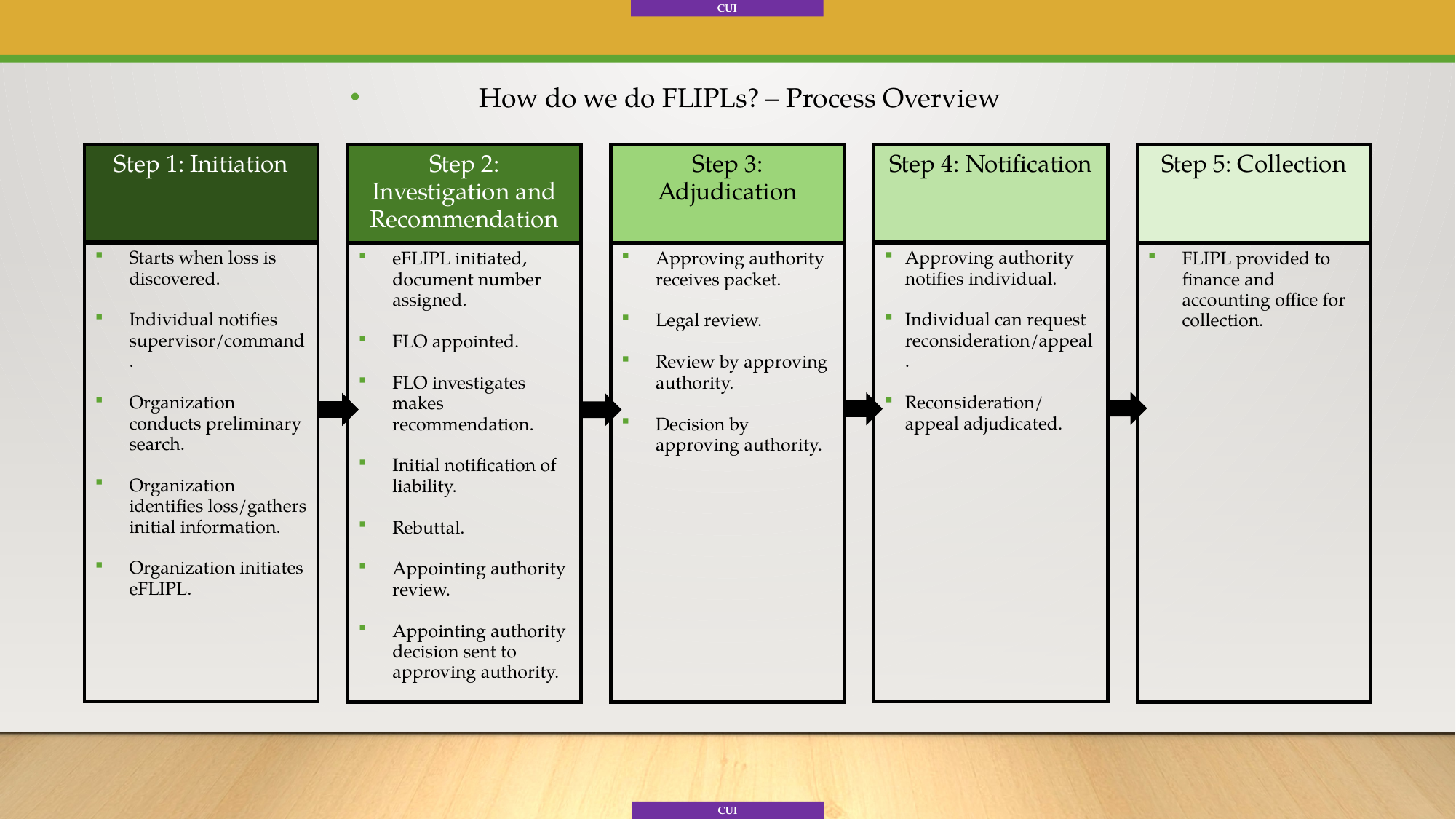

How do we do FLIPLs? – Process Overview
Step 1: Initiation
Step 2: Investigation and Recommendation
Step 3: Adjudication
Step 4: Notification
Step 5: Collection
Approving authority notifies individual.

Individual can request reconsideration/appeal.

Reconsideration/appeal adjudicated.
Starts when loss is discovered.

Individual notifies supervisor/command.

Organization conducts preliminary search.

Organization identifies loss/gathers initial information.

Organization initiates eFLIPL.
eFLIPL initiated, document number assigned.

FLO appointed.

FLO investigates makes recommendation.

Initial notification of liability.

Rebuttal.

Appointing authority review.

Appointing authority decision sent to approving authority.

Approving authority receives packet.

Legal review.

Review by approving authority.

Decision by approving authority.
FLIPL provided to finance and accounting office for collection.